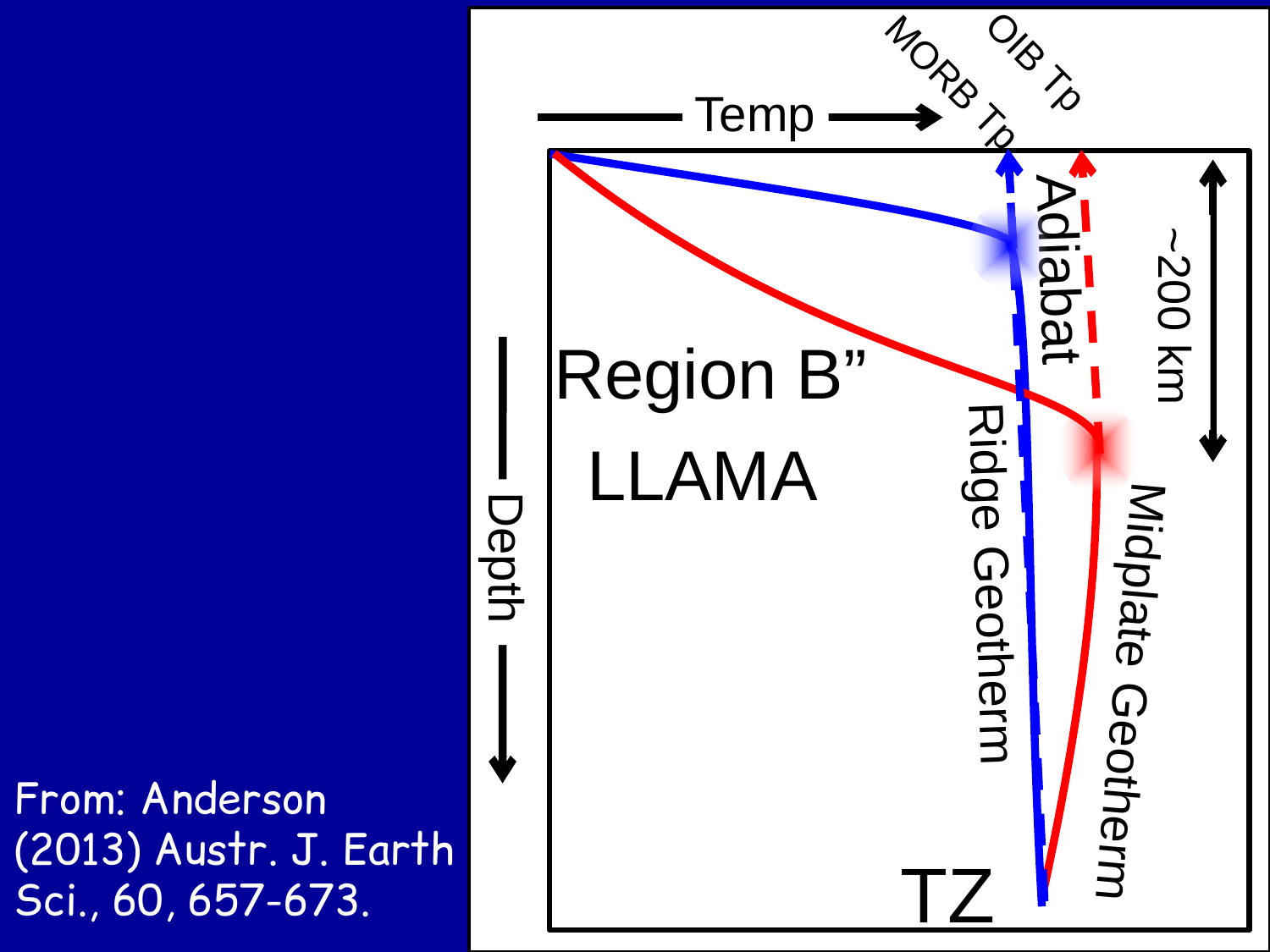

OIB Tp
MORB Tp

Temp
Depth

Adiabat
~200 km
Region B”

LLAMA
Ridge Geotherm

Midplate Geotherm
From: Anderson (2013) Austr. J. Earth Sci., 60, 657-673.
TZ